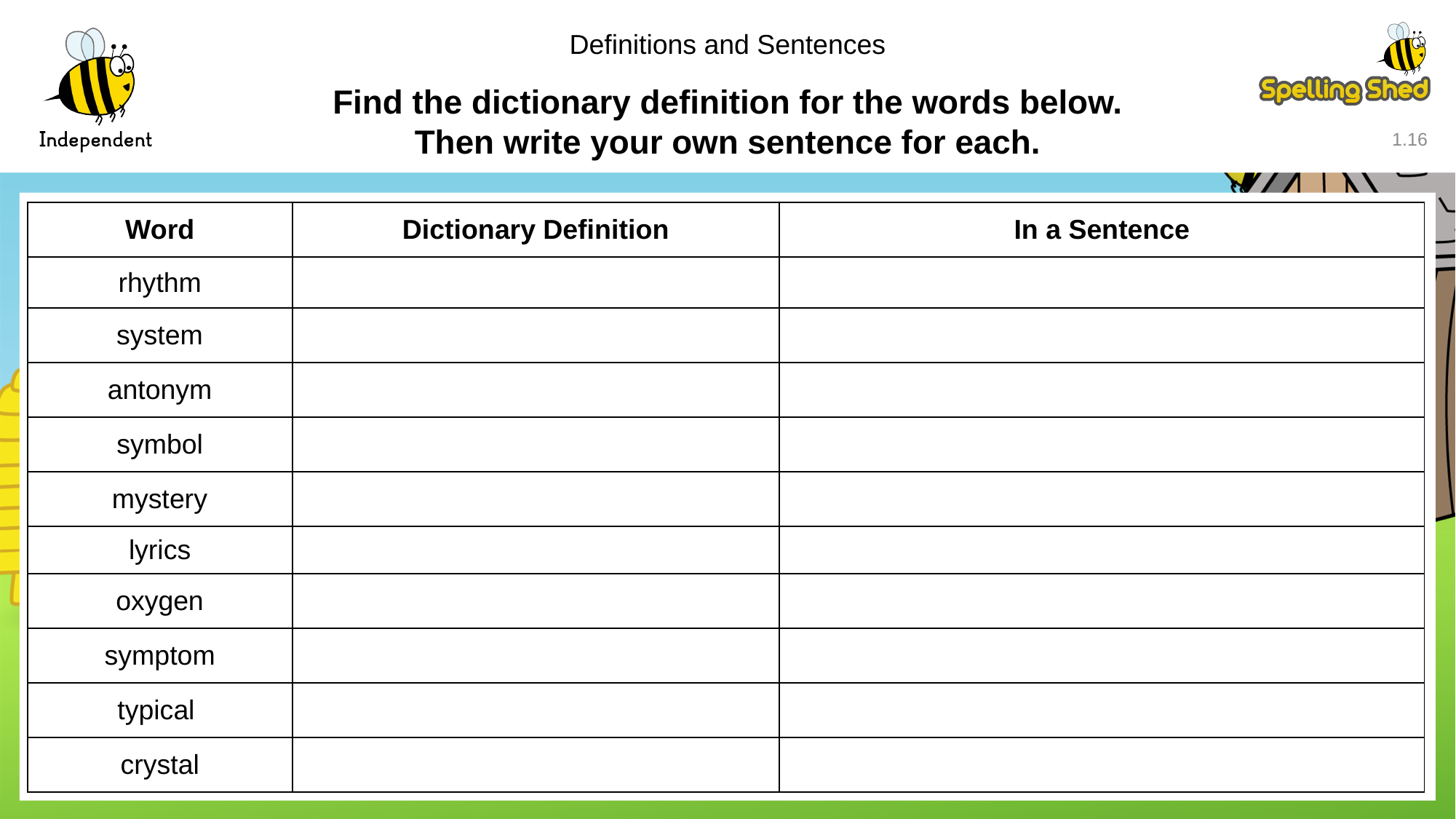

Definitions and Sentences
Find the dictionary definition for the words below.
Then write your own sentence for each.
1.16
| Word | Dictionary Definition | In a Sentence |
| --- | --- | --- |
| rhythm |  |  |
| system |  |  |
| antonym |  |  |
| symbol |  |  |
| mystery |  |  |
| lyrics |  |  |
| oxygen |  |  |
| symptom |  |  |
| typical |  |  |
| crystal |  |  |